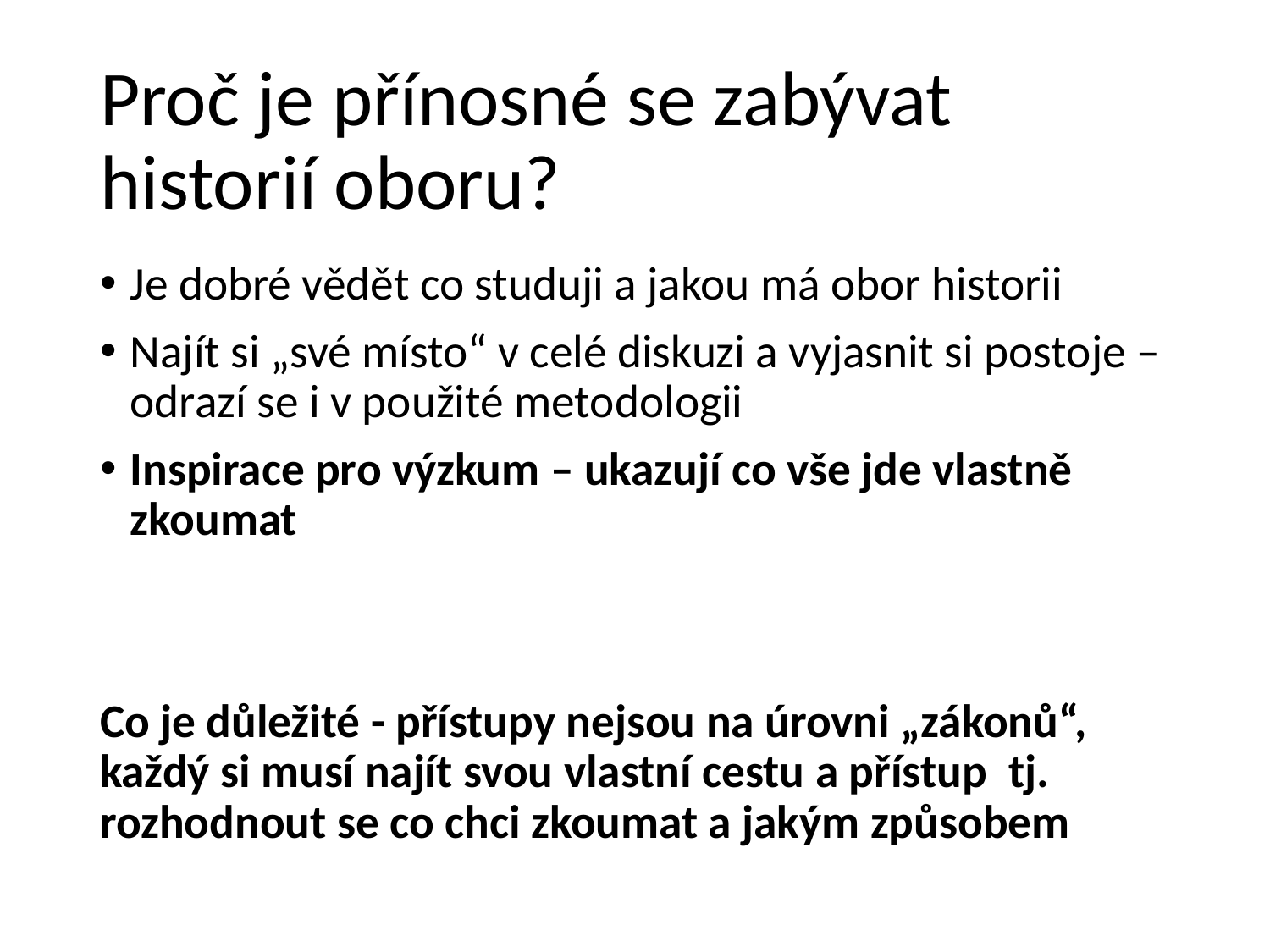

# Proč je přínosné se zabývat historií oboru?
Je dobré vědět co studuji a jakou má obor historii
Najít si „své místo“ v celé diskuzi a vyjasnit si postoje – odrazí se i v použité metodologii
Inspirace pro výzkum – ukazují co vše jde vlastně zkoumat

Co je důležité - přístupy nejsou na úrovni „zákonů“, každý si musí najít svou vlastní cestu a přístup  tj. rozhodnout se co chci zkoumat a jakým způsobem